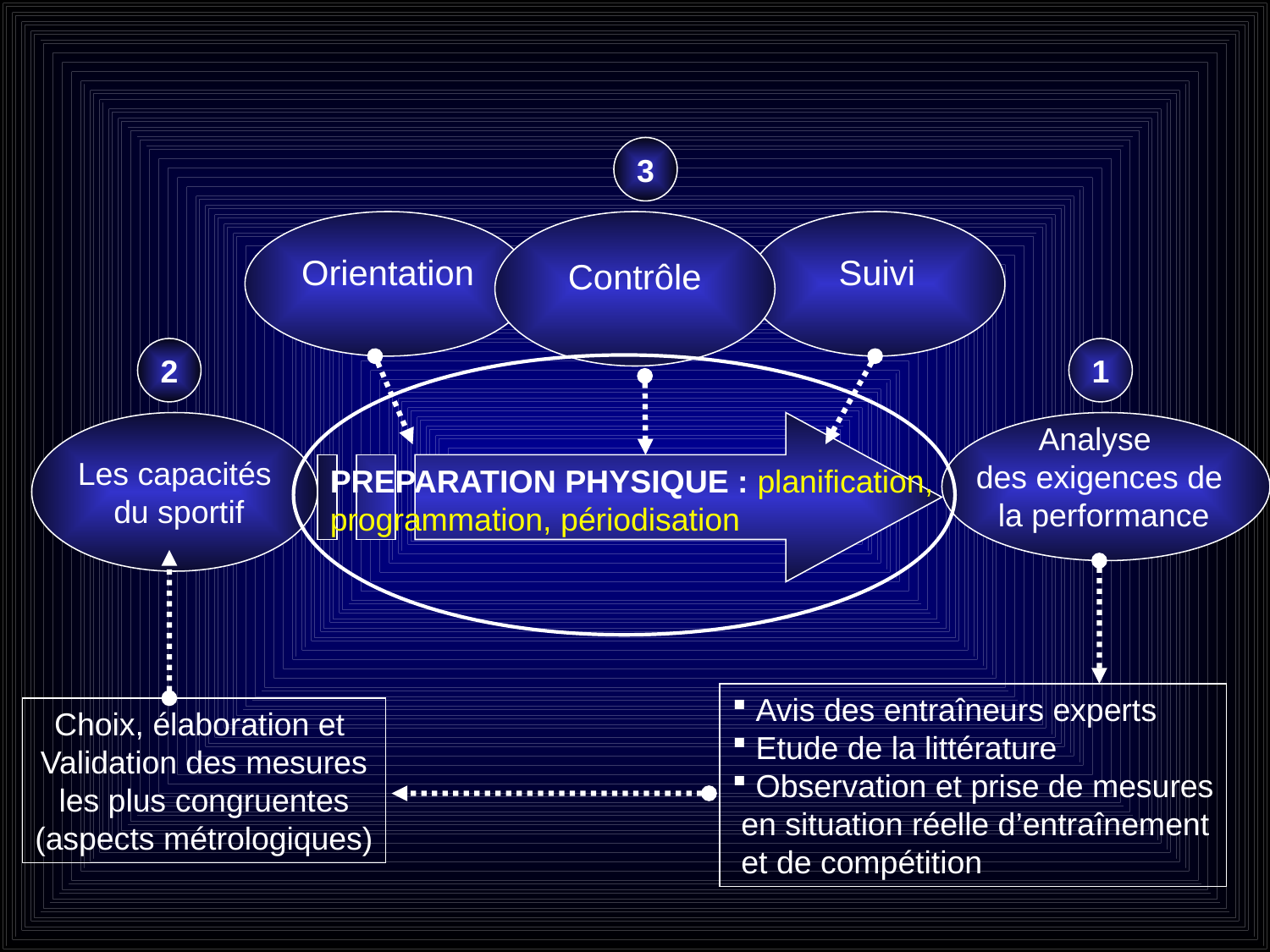

3
Orientation

Contrôle

Suivi

2
1

Les capacités
 du sportif

Analyse
des exigences de
 la performance
PREPARATION PHYSIQUE : planification,
programmation, périodisation

 Avis des entraîneurs experts
 Etude de la littérature
 Observation et prise de mesures
 en situation réelle d’entraînement
 et de compétition
Choix, élaboration et
Validation des mesures
 les plus congruentes
(aspects métrologiques)